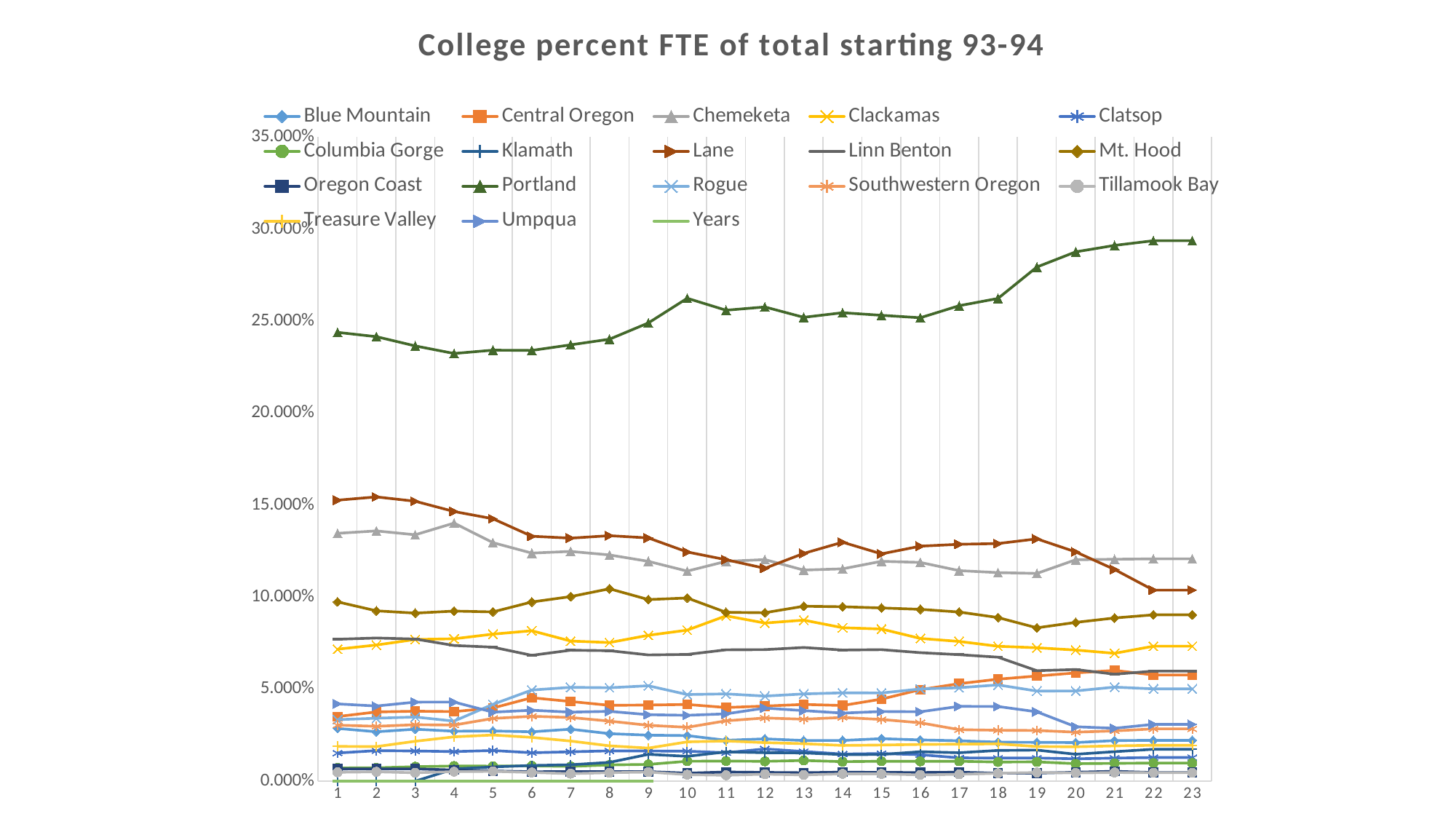

### Chart: College percent FTE of total starting 93-94

| Category | Blue Mountain | Central Oregon | Chemeketa | Clackamas | Clatsop | Columbia Gorge | Klamath | Lane | Linn Benton | Mt. Hood | Oregon Coast | Portland | Rogue | Southwestern Oregon | Tillamook Bay | Treasure Valley | Umpqua | Years |
|---|---|---|---|---|---|---|---|---|---|---|---|---|---|---|---|---|---|---|